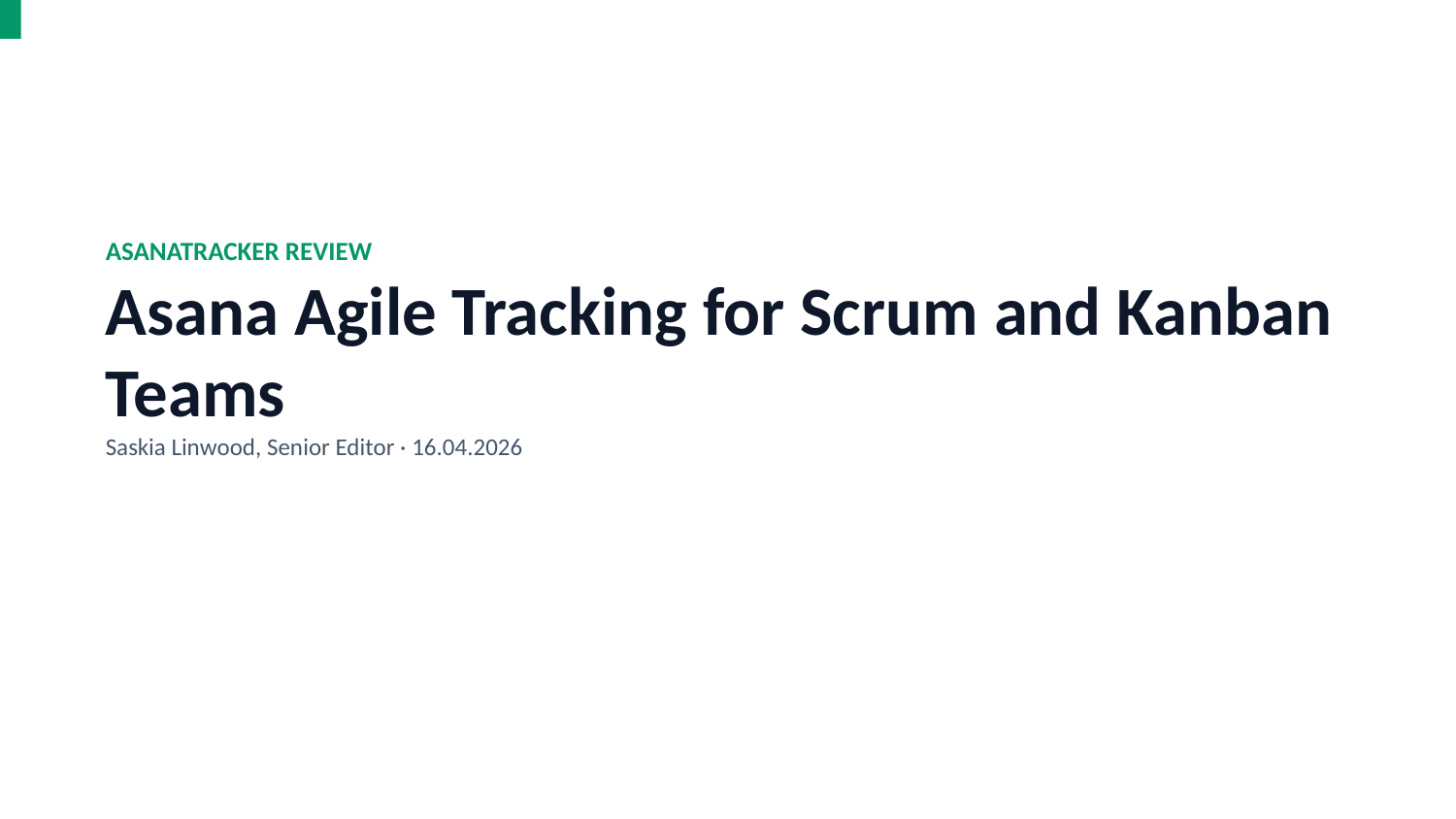

ASANATRACKER REVIEW
Asana Agile Tracking for Scrum and Kanban Teams
Saskia Linwood, Senior Editor · 16.04.2026